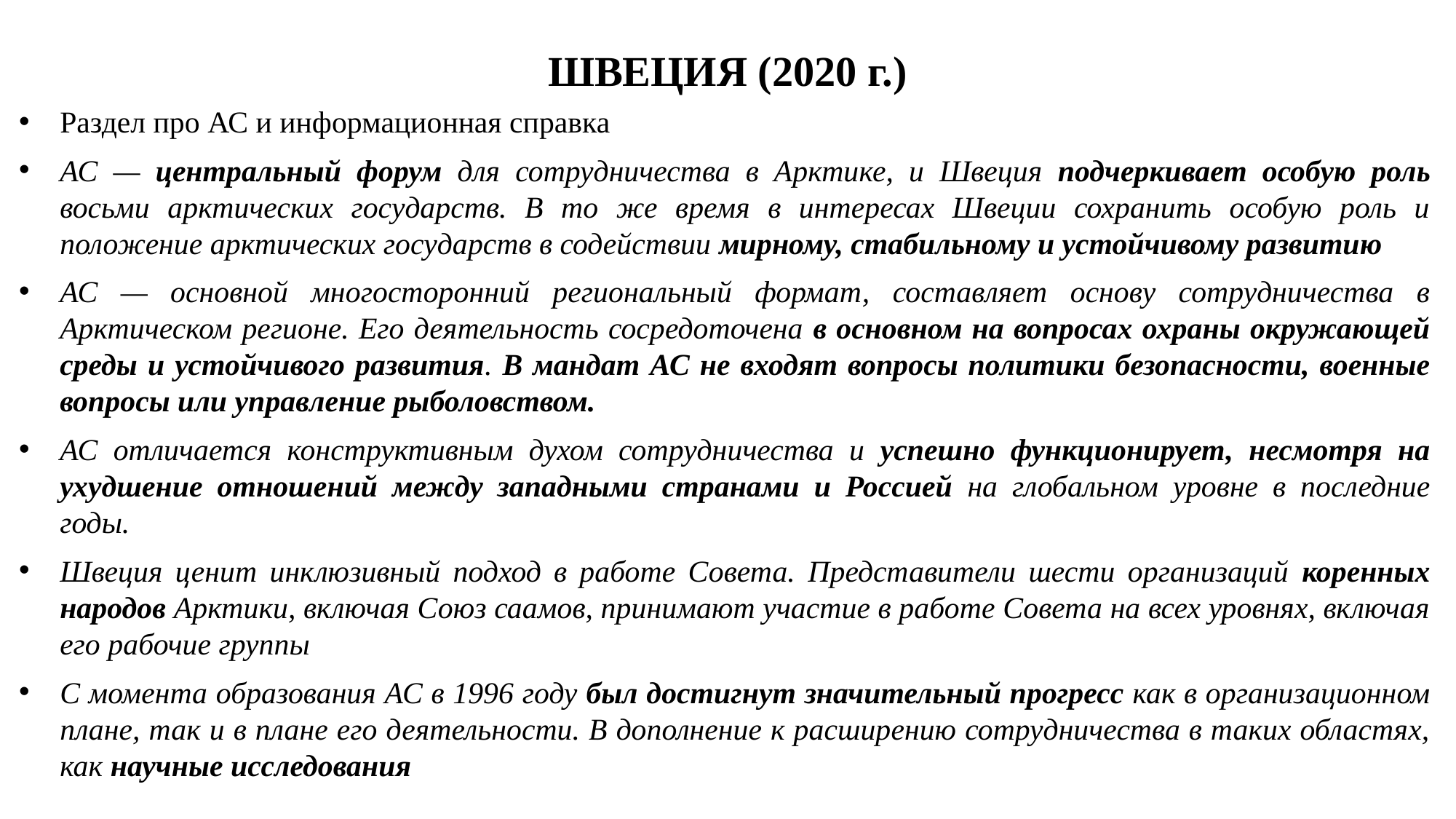

ШВЕЦИЯ (2020 г.)
Раздел про АС и информационная справка
АС — центральный форум для сотрудничества в Арктике, и Швеция подчеркивает особую роль восьми арктических государств. В то же время в интересах Швеции сохранить особую роль и положение арктических государств в содействии мирному, стабильному и устойчивому развитию
АС — основной многосторонний региональный формат, составляет основу сотрудничества в Арктическом регионе. Его деятельность сосредоточена в основном на вопросах охраны окружающей среды и устойчивого развития. В мандат АС не входят вопросы политики безопасности, военные вопросы или управление рыболовством.
АС отличается конструктивным духом сотрудничества и успешно функционирует, несмотря на ухудшение отношений между западными странами и Россией на глобальном уровне в последние годы.
Швеция ценит инклюзивный подход в работе Совета. Представители шести организаций коренных народов Арктики, включая Союз саамов, принимают участие в работе Совета на всех уровнях, включая его рабочие группы
С момента образования АС в 1996 году был достигнут значительный прогресс как в организационном плане, так и в плане его деятельности. В дополнение к расширению сотрудничества в таких областях, как научные исследования